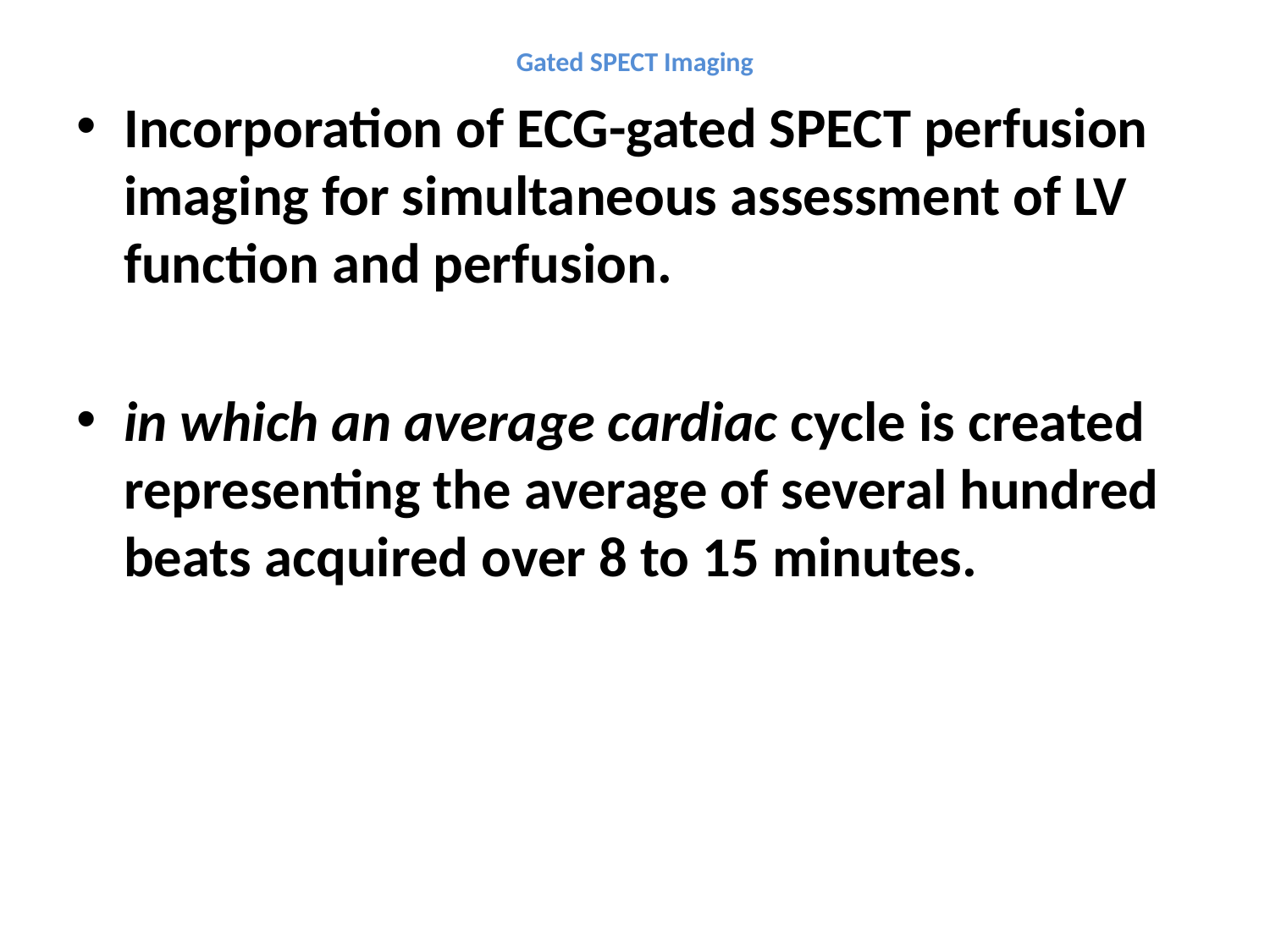

# Gated SPECT Imaging
Incorporation of ECG-gated SPECT perfusion imaging for simultaneous assessment of LV function and perfusion.

in which an average cardiac cycle is created representing the average of several hundred beats acquired over 8 to 15 minutes.